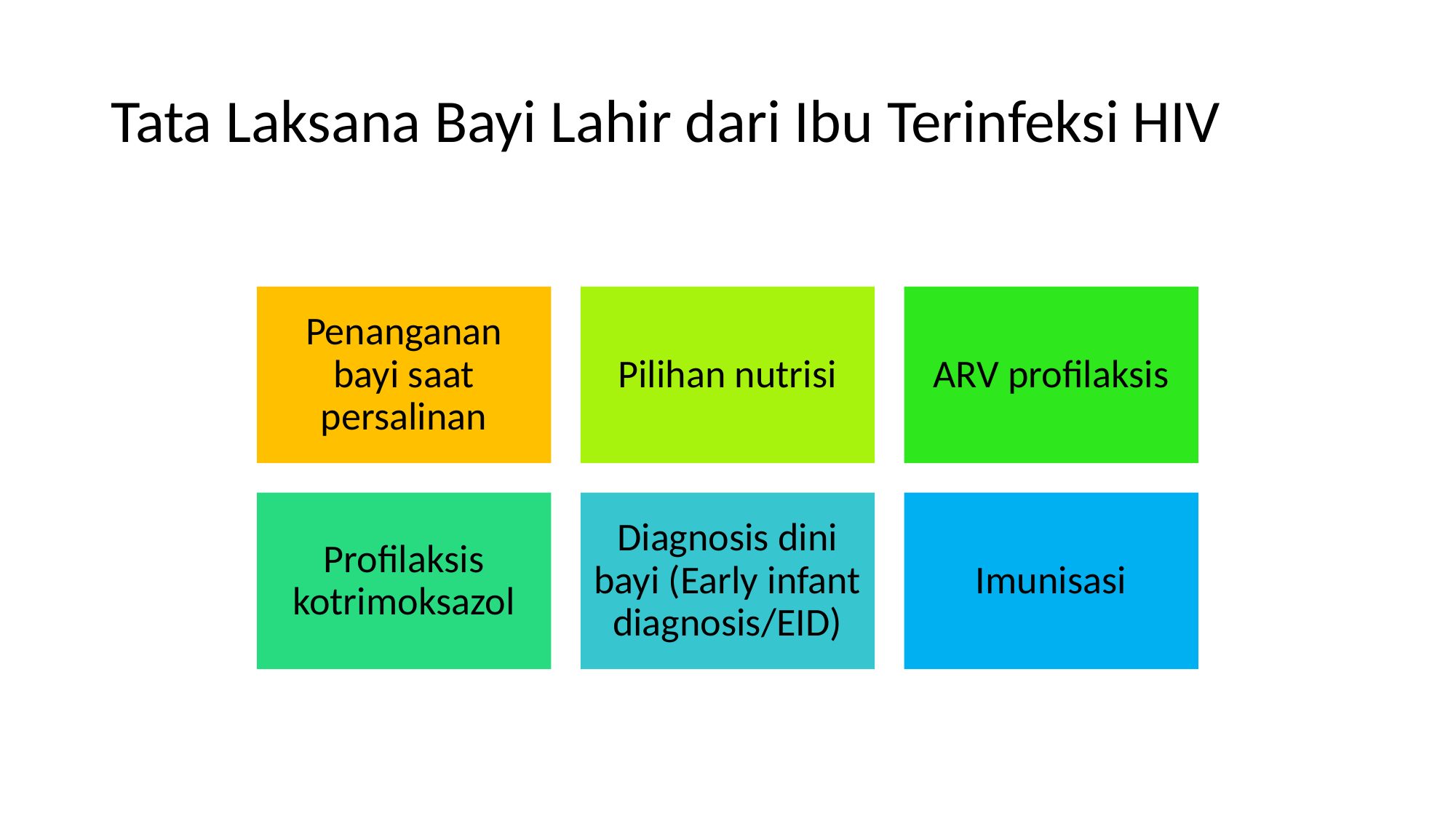

# Tata Laksana Bayi Lahir dari Ibu Terinfeksi HIV
Penanganan bayi saat persalinan
Pilihan nutrisi
ARV profilaksis
Profilaksis kotrimoksazol
Diagnosis dini bayi (Early infant diagnosis/EID)
Imunisasi